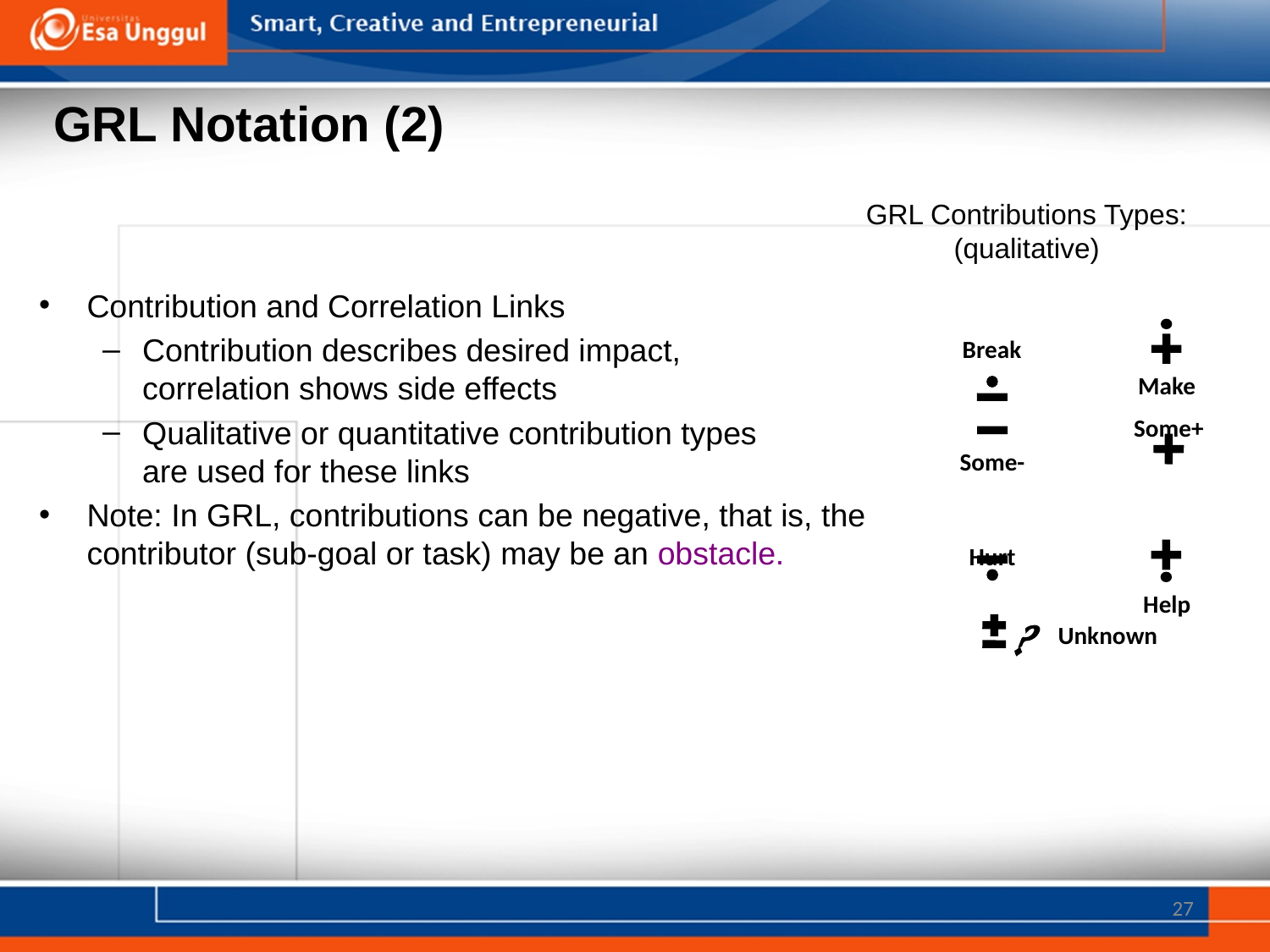

# GRL Notation (2)
GRL Contributions Types:
(qualitative)
Contribution and Correlation Links
Contribution describes desired impact,
correlation shows side effects
Qualitative or quantitative contribution types
are used for these links
Note: In GRL, contributions can be negative, that is, the contributor (sub-goal or task) may be an obstacle.

Make
Break

Some+

Some-
Hurt

Help
?

Unknown
27